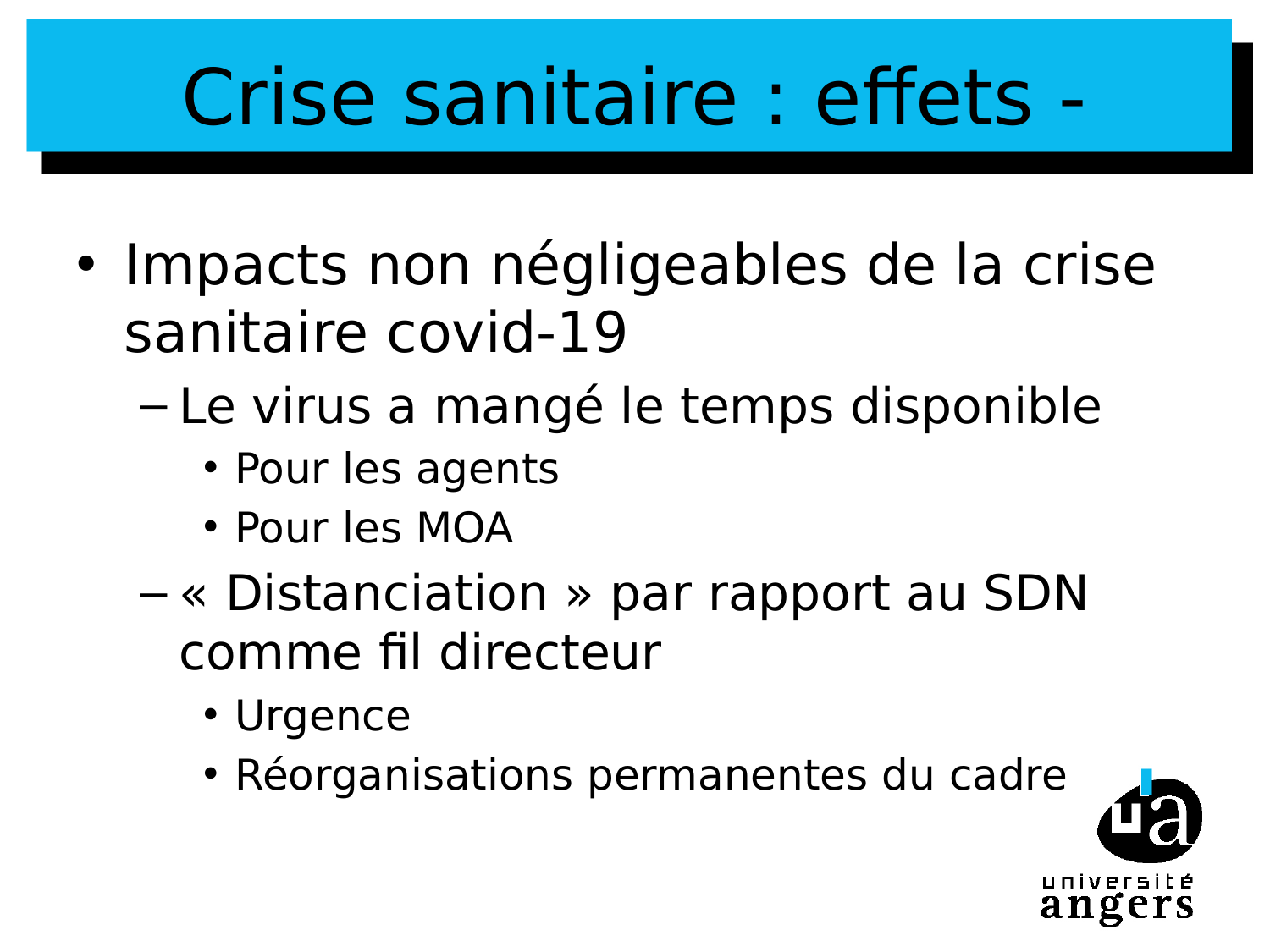

# Crise sanitaire : effets -
Impacts non négligeables de la crise sanitaire covid-19
Le virus a mangé le temps disponible
Pour les agents
Pour les MOA
« Distanciation » par rapport au SDN comme fil directeur
Urgence
Réorganisations permanentes du cadre